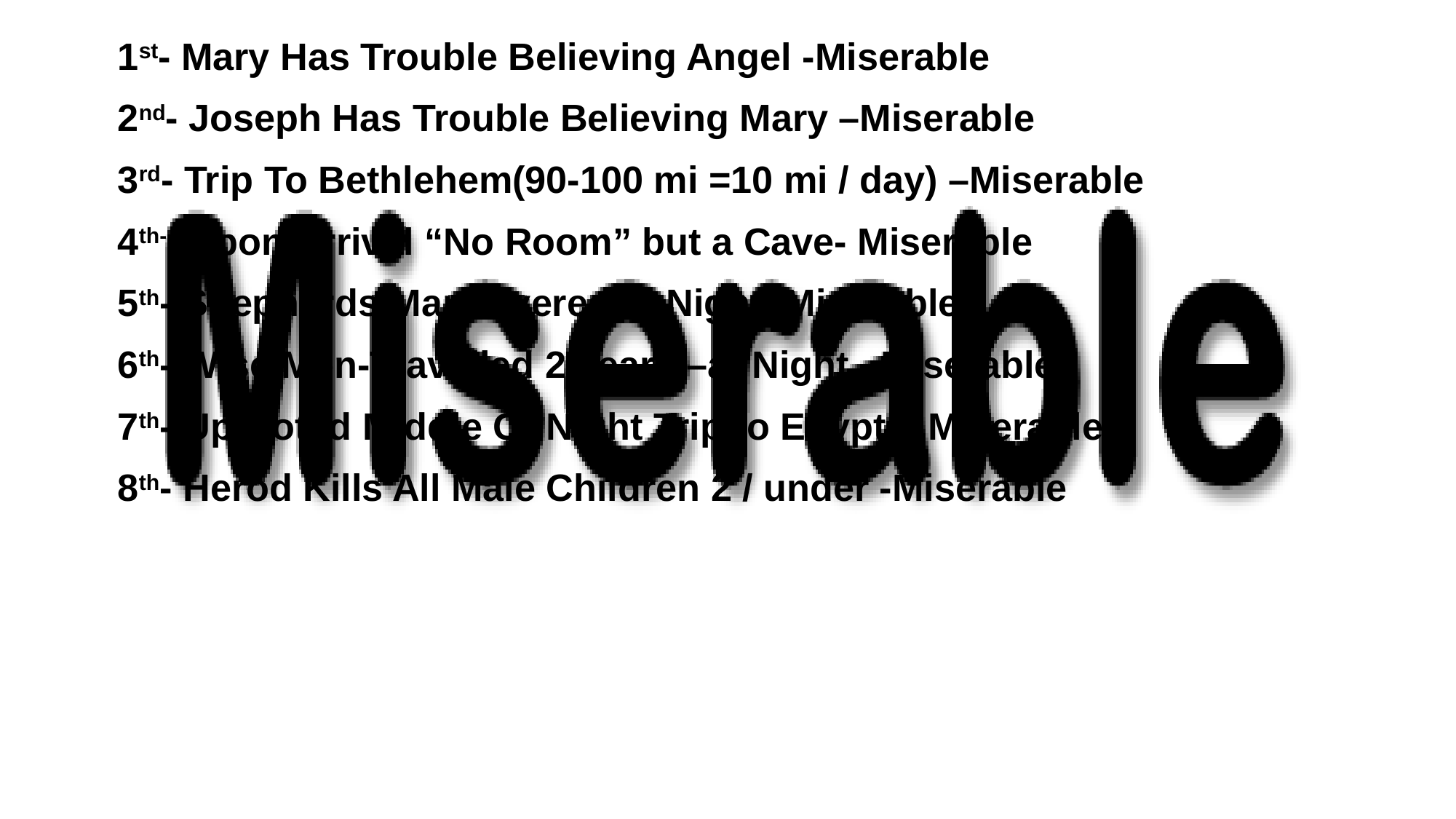

1st- Mary Has Trouble Believing Angel -Miserable
2nd- Joseph Has Trouble Believing Mary –Miserable
3rd- Trip To Bethlehem(90-100 mi =10 mi / day) –Miserable
4th-  Upon Arrival “No Room” but a Cave- Miserable
5th- Shepherds Maneuvered in Night–Miserable
6th- Wise Men-Travelled 2 years –at Night –Miserable
7th- Uprooted Middle Of Night Trip to Egypt – Miserable
8th- Herod Kills All Male Children 2 / under -Miserable